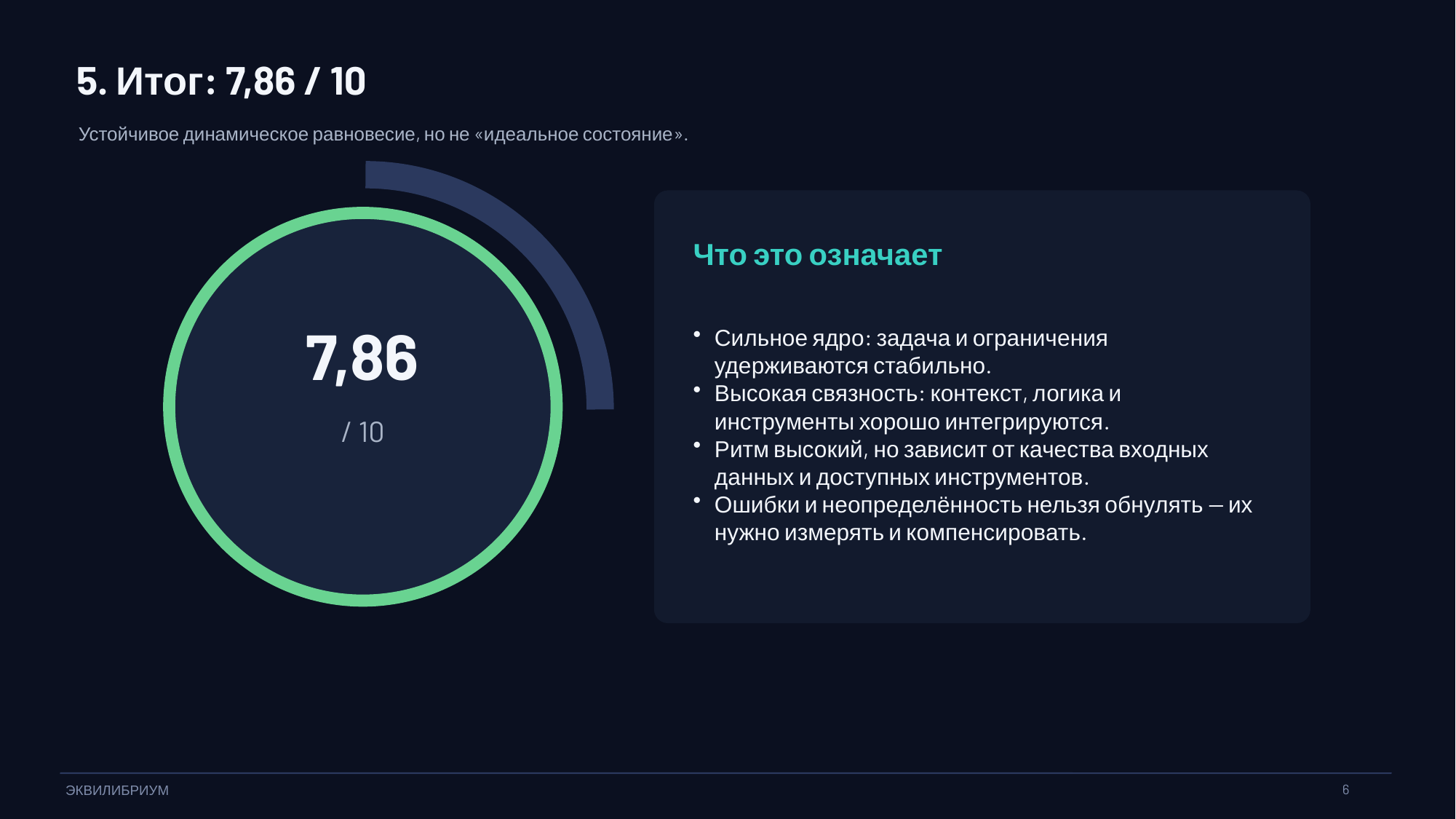

5. Итог: 7,86 / 10
Устойчивое динамическое равновесие, но не «идеальное состояние».

Что это означает
Сильное ядро: задача и ограничения удерживаются стабильно.
Высокая связность: контекст, логика и инструменты хорошо интегрируются.
Ритм высокий, но зависит от качества входных данных и доступных инструментов.
Ошибки и неопределённость нельзя обнулять — их нужно измерять и компенсировать.
7,86
/ 10
6